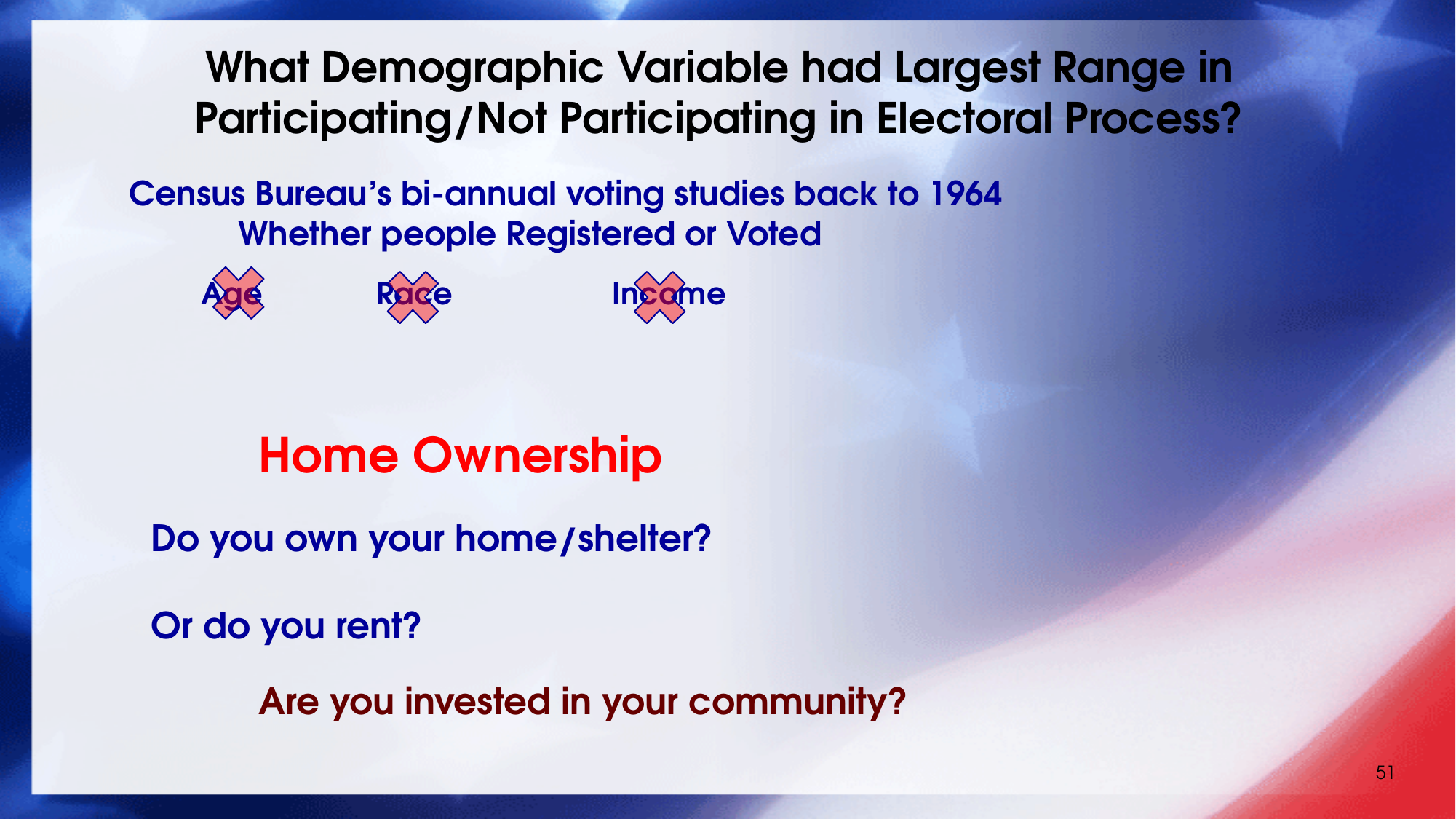

What Demographic Variable had Largest Range in Participating/Not Participating in Electoral Process?
Census Bureau’s bi-annual voting studies back to 1964
	Whether people Registered or Voted

Age
Race
Income
Home Ownership
Do you own your home/shelter?

Or do you rent?
Are you invested in your community?
51